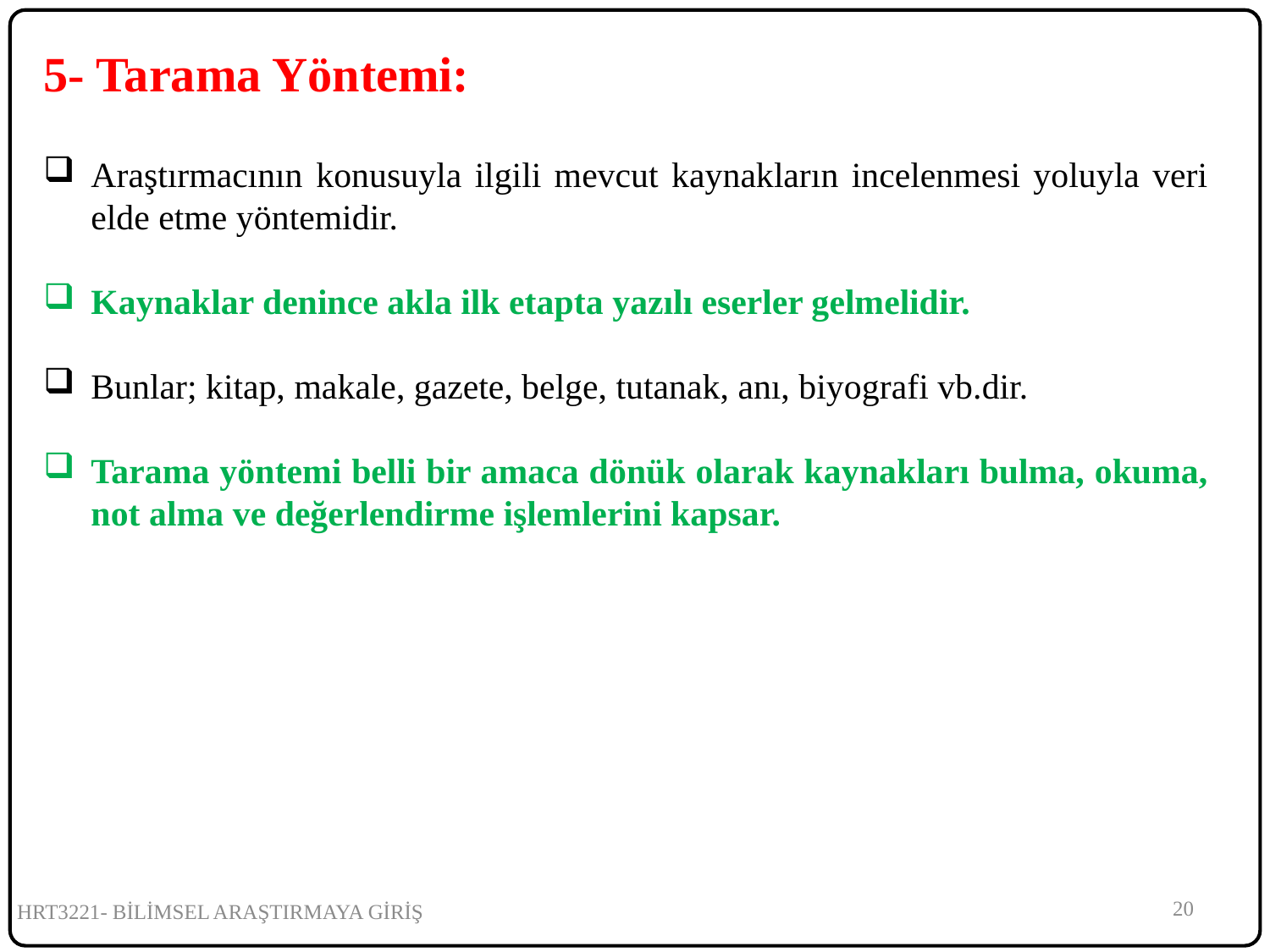

5- Tarama Yöntemi:

Araştırmacının konusuyla ilgili mevcut kaynakların incelenmesi yoluyla veri elde etme yöntemidir.

Kaynaklar denince akla ilk etapta yazılı eserler gelmelidir.

Bunlar; kitap, makale, gazete, belge, tutanak, anı, biyografi vb.dir.

Tarama yöntemi belli bir amaca dönük olarak kaynakları bulma, okuma, not alma ve değerlendirme işlemlerini kapsar.

20
HRT3221- BİLİMSEL ARAŞTIRMAYA GİRİŞ